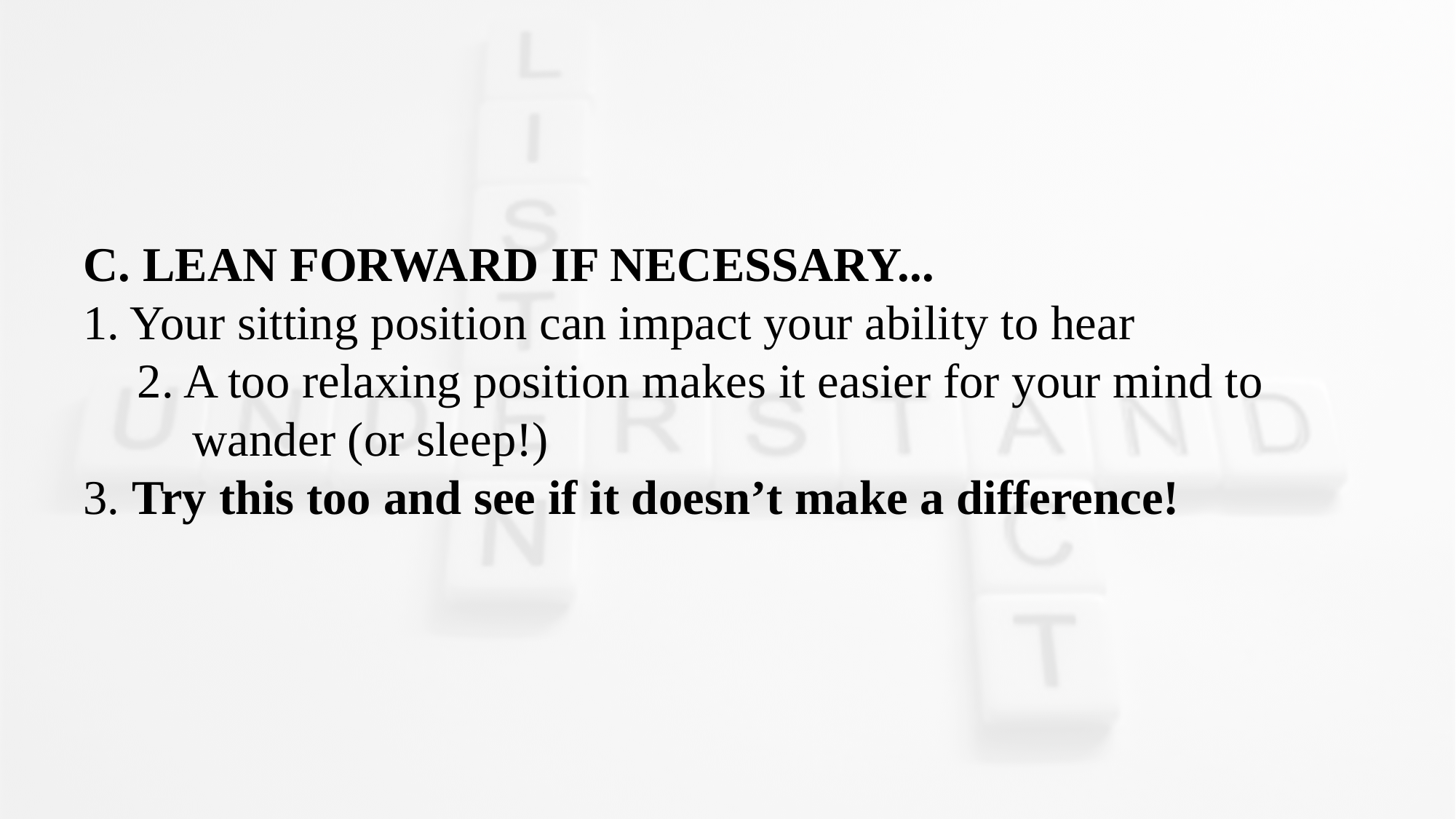

C. LEAN FORWARD IF NECESSARY...
1. Your sitting position can impact your ability to hear
2. A too relaxing position makes it easier for your mind to wander (or sleep!)
3. Try this too and see if it doesn’t make a difference!